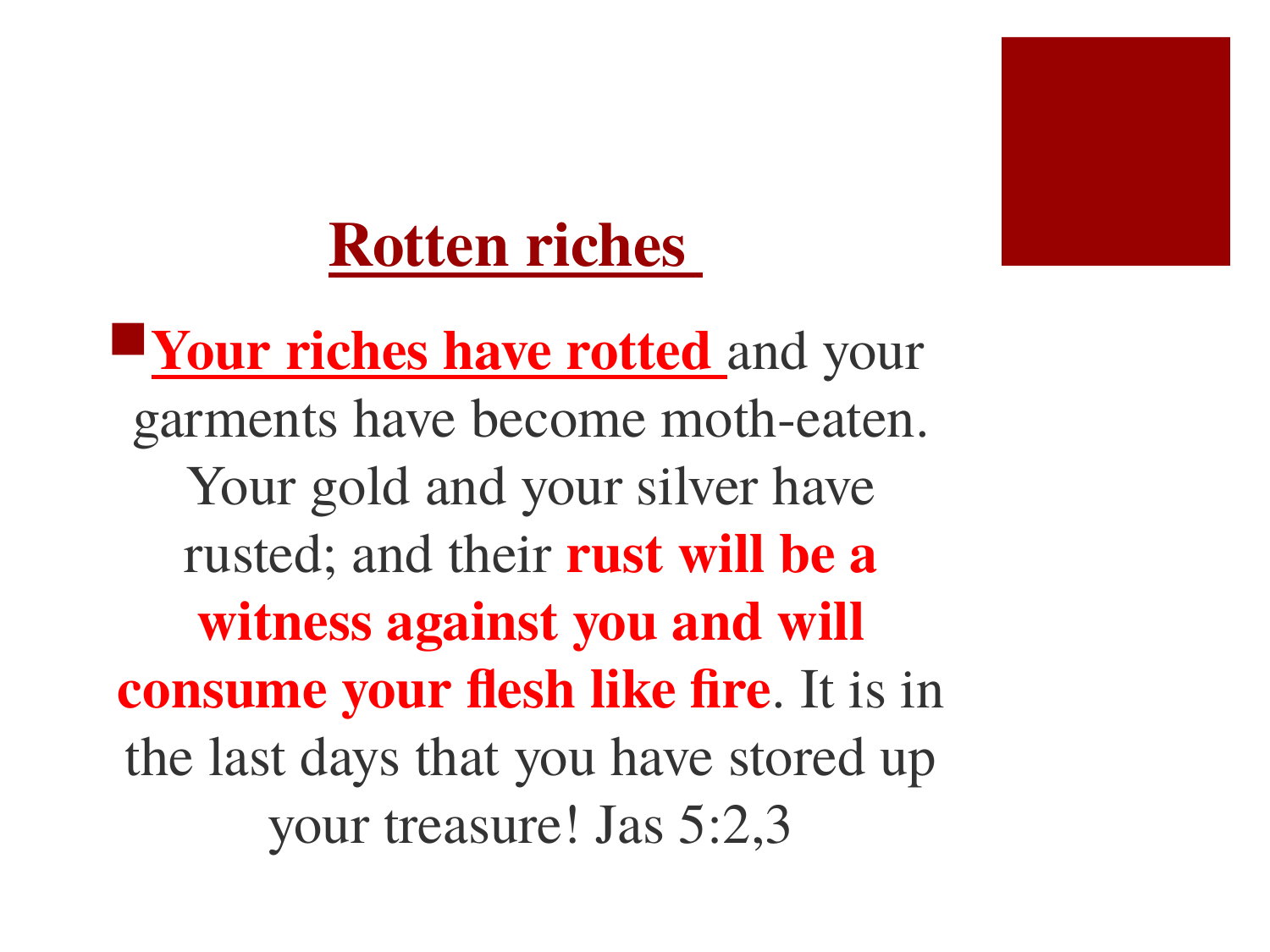

# Rotten riches
Your riches have rotted and your garments have become moth-eaten. Your gold and your silver have rusted; and their rust will be a witness against you and will consume your flesh like fire. It is in the last days that you have stored up your treasure! Jas 5:2,3